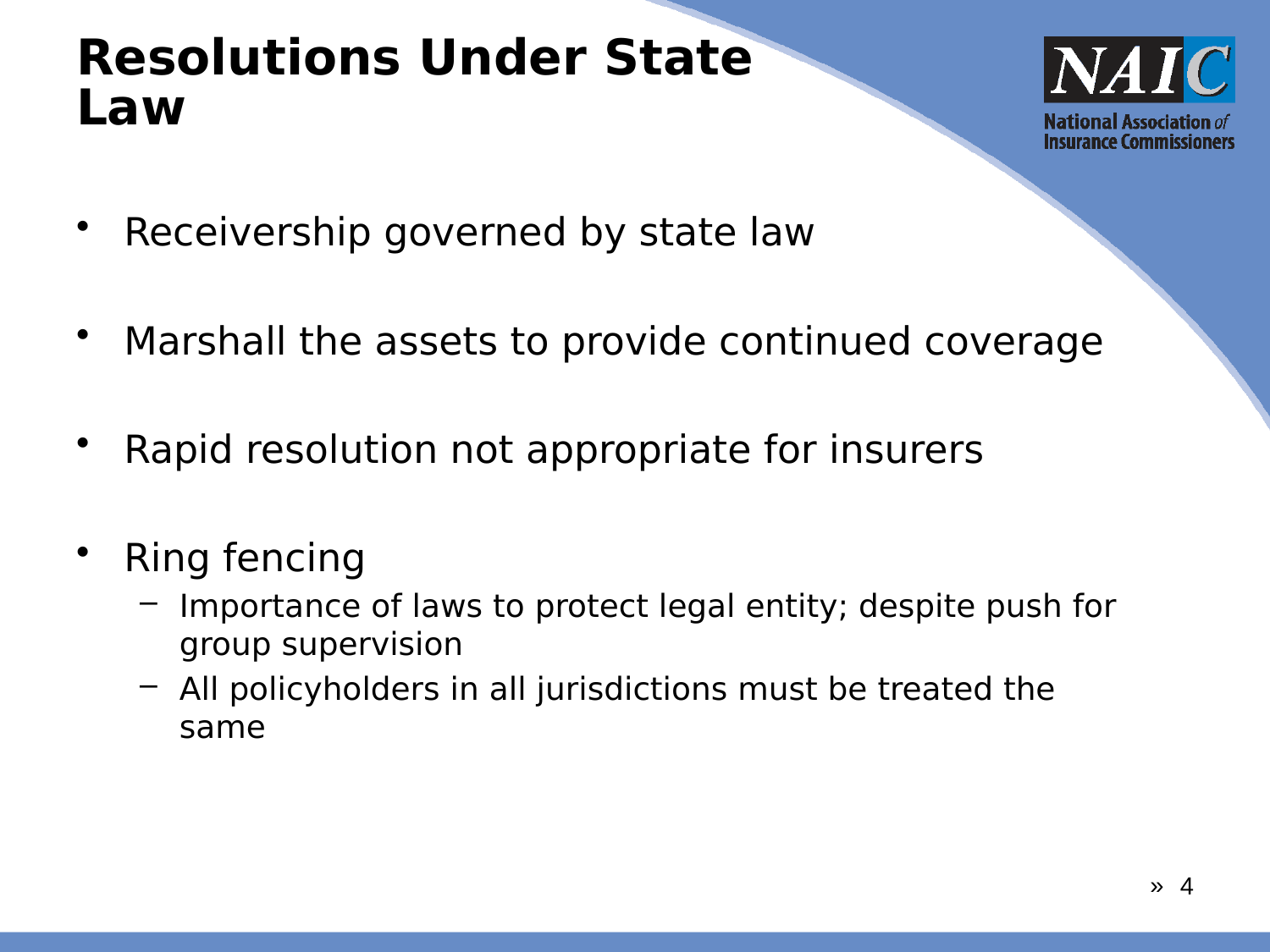

# Resolutions Under State Law
Receivership governed by state law

Marshall the assets to provide continued coverage

Rapid resolution not appropriate for insurers

Ring fencing
Importance of laws to protect legal entity; despite push for group supervision
All policyholders in all jurisdictions must be treated the same

4